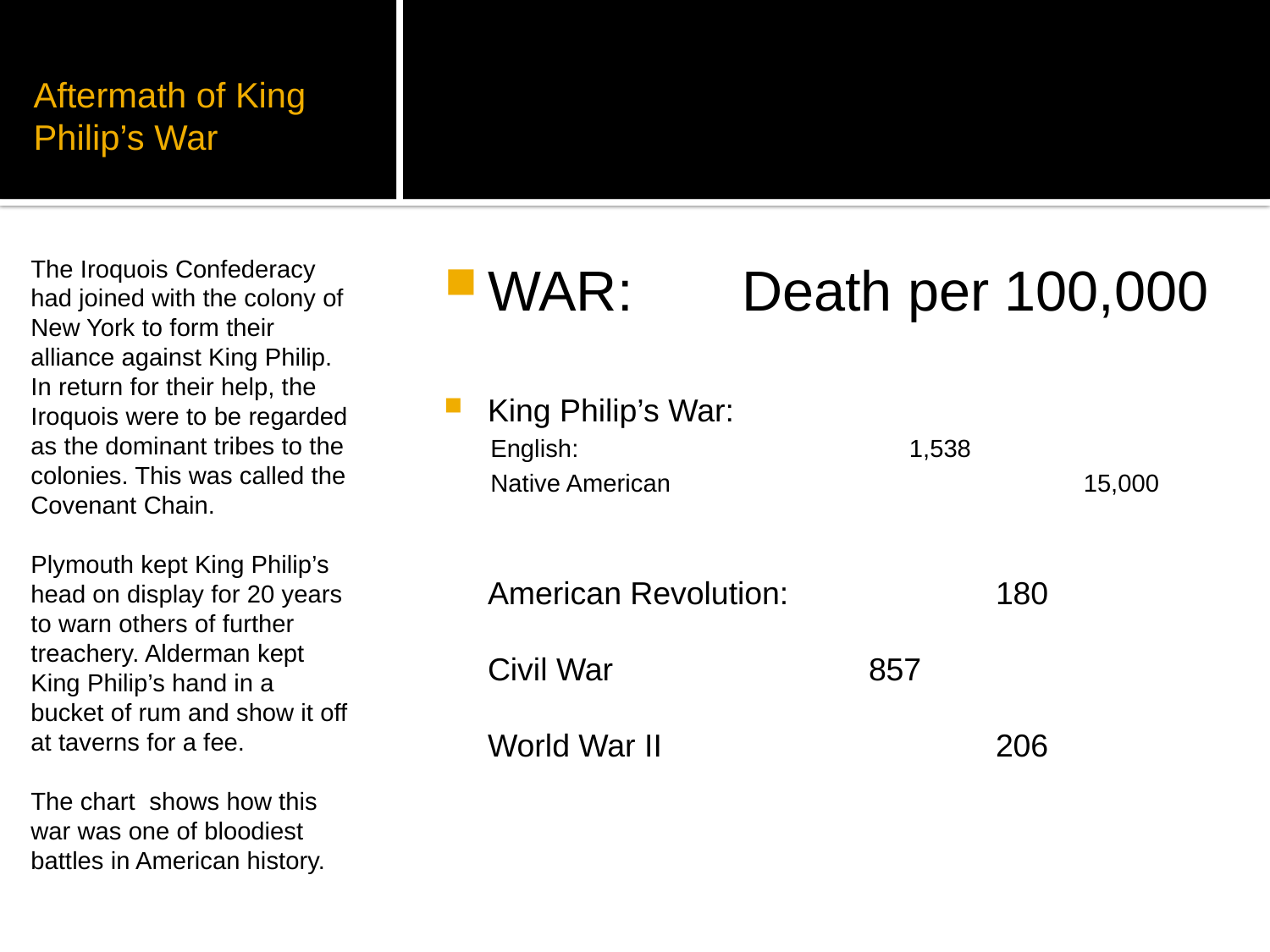

# Aftermath of King Philip’s War
The Iroquois Confederacy had joined with the colony of New York to form their alliance against King Philip. In return for their help, the Iroquois were to be regarded as the dominant tribes to the colonies. This was called the Covenant Chain.

Plymouth kept King Philip’s head on display for 20 years to warn others of further treachery. Alderman kept King Philip’s hand in a bucket of rum and show it off at taverns for a fee.

The chart  shows how this war was one of bloodiest battles in American history.
WAR:	Death per 100,000

King Philip’s War:
English:			1,538
Native American		                         15,000

	American Revolution:		180

	Civil War			857

	World War II			206